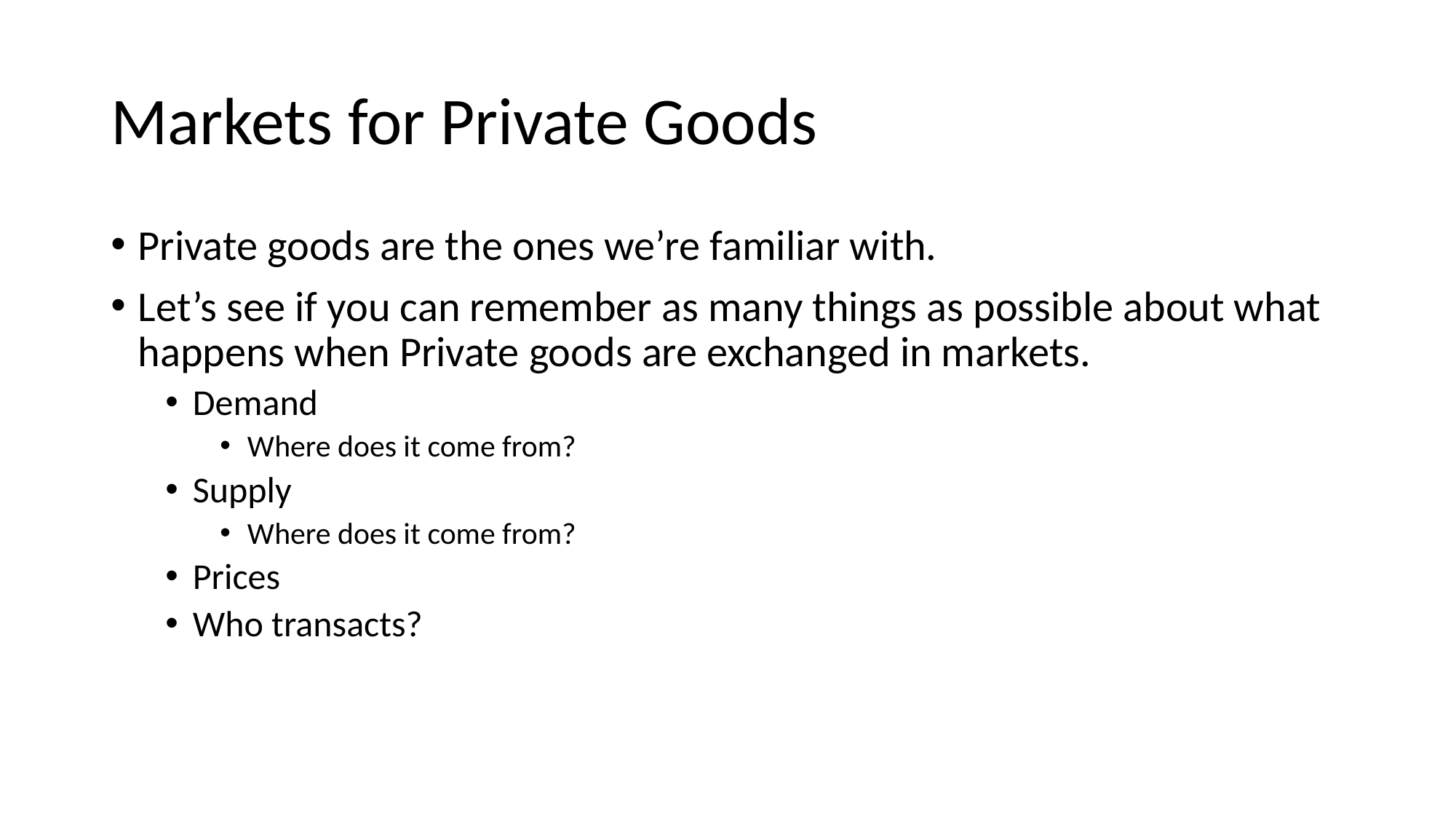

# Markets for Private Goods
Private goods are the ones we’re familiar with.
Let’s see if you can remember as many things as possible about what happens when Private goods are exchanged in markets.
Demand
Where does it come from?
Supply
Where does it come from?
Prices
Who transacts?